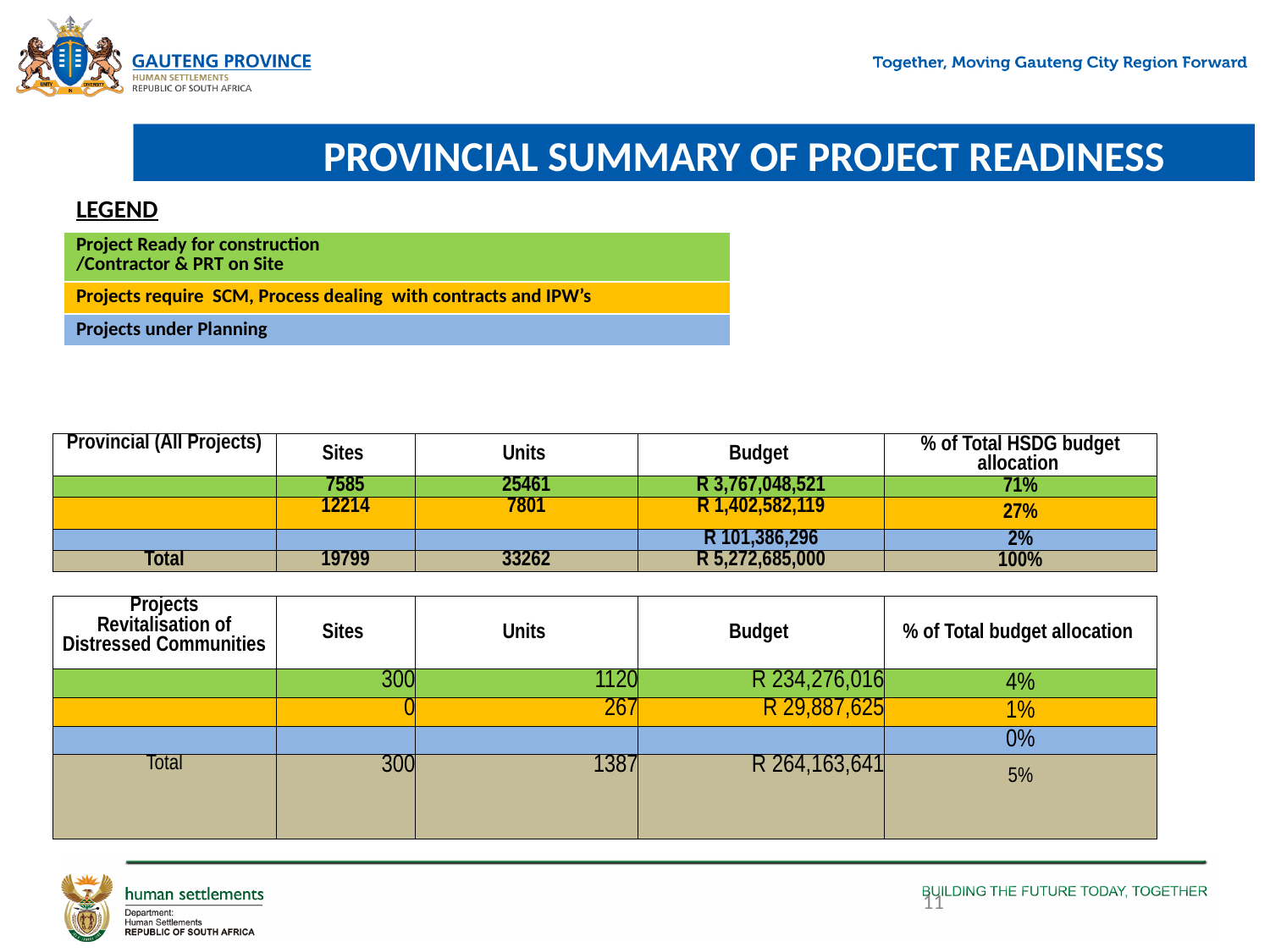

PROVINCIAL SUMMARY OF PROJECT READINESS

| LEGEND |
| --- |
| Project Ready for construction /Contractor & PRT on Site |
| Projects require SCM, Process dealing with contracts and IPW’s |
| Projects under Planning |
|  |
| Provincial (All Projects) | Sites | Units | Budget | % of Total HSDG budget allocation |
| --- | --- | --- | --- | --- |
|  | 7585 | 25461 | R 3,767,048,521 | 71% |
|  | 12214 | 7801 | R 1,402,582,119 | 27% |
|  |  |  | R 101,386,296 | 2% |
| Total | 19799 | 33262 | R 5,272,685,000 | 100% |
| Projects Revitalisation of Distressed Communities | Sites | Units | Budget | % of Total budget allocation |
| --- | --- | --- | --- | --- |
|  | 300 | 1120 | R 234,276,016 | 4% |
|  | 0 | 267 | R 29,887,625 | 1% |
|  |  |  |  | 0% |
| Total | 300 | 1387 | R 264,163,641 | 5% |
11